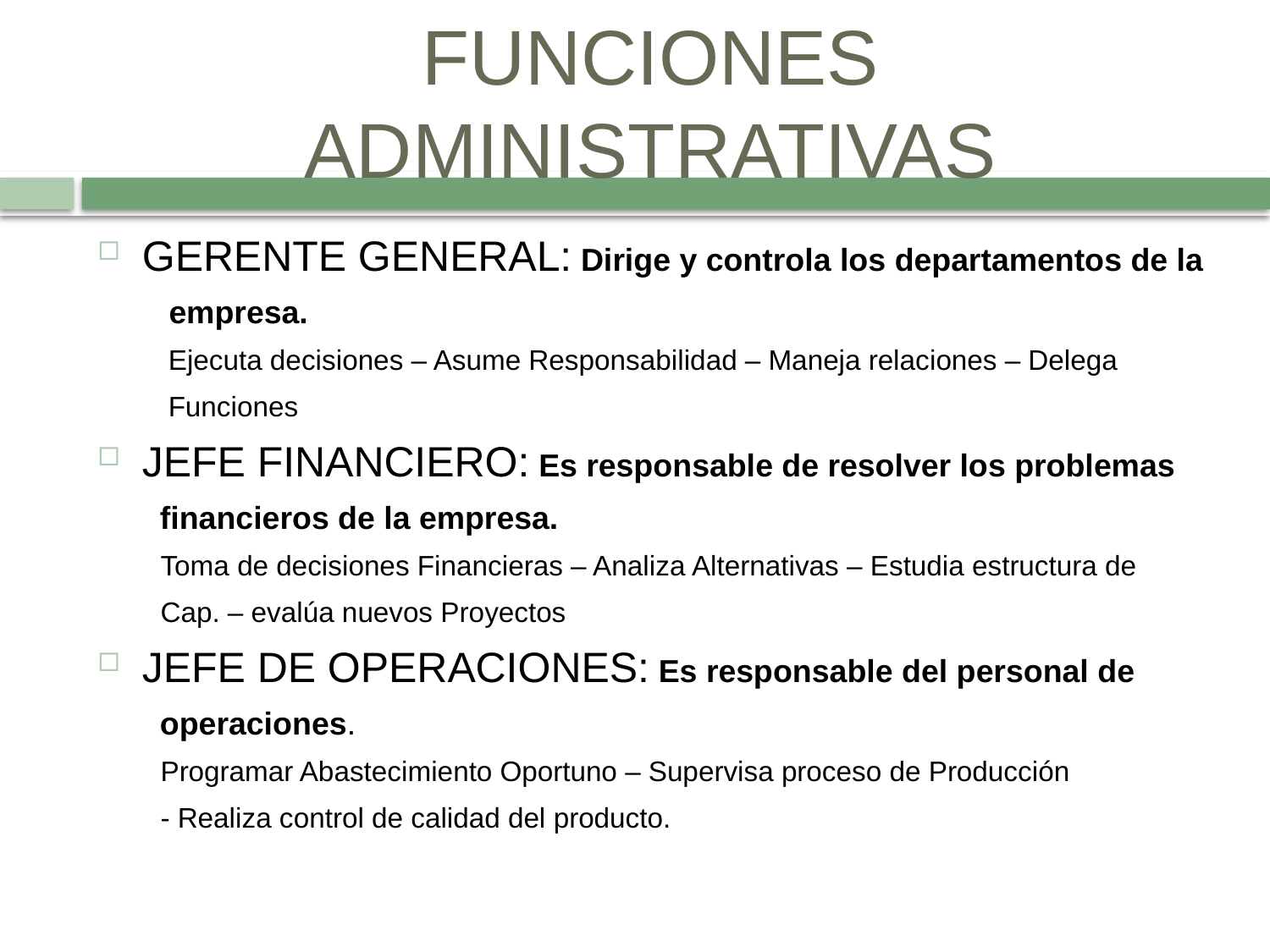

# FUNCIONES ADMINISTRATIVAS
GERENTE GENERAL: Dirige y controla los departamentos de la
        empresa.
         Ejecuta decisiones – Asume Responsabilidad – Maneja relaciones – Delega
         Funciones
JEFE FINANCIERO: Es responsable de resolver los problemas
       financieros de la empresa.
        Toma de decisiones Financieras – Analiza Alternativas – Estudia estructura de
        Cap. – evalúa nuevos Proyectos
JEFE DE OPERACIONES: Es responsable del personal de
       operaciones.
        Programar Abastecimiento Oportuno – Supervisa proceso de Producción
        - Realiza control de calidad del producto.